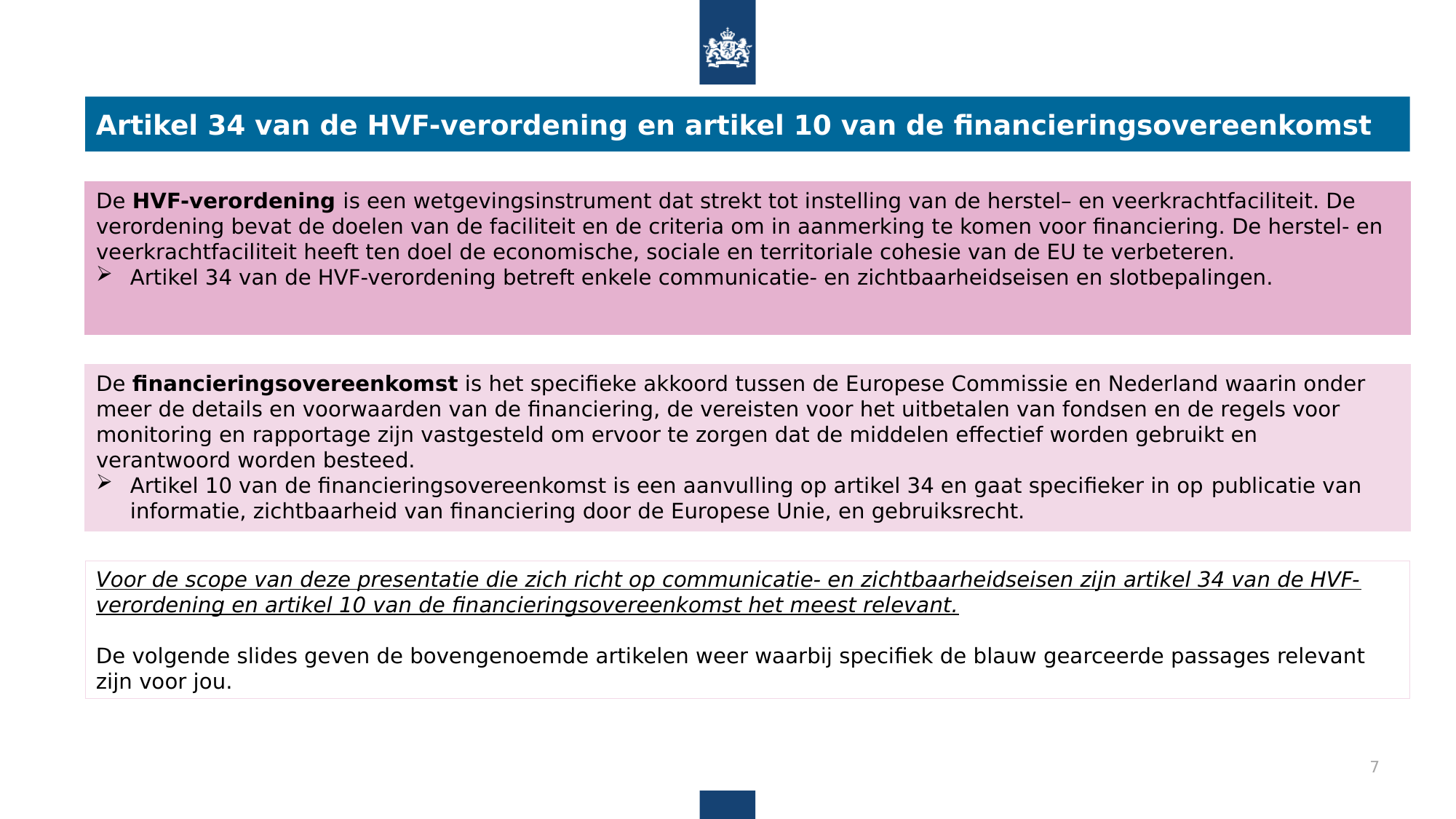

Artikel 34 van de HVF-verordening en artikel 10 van de financieringsovereenkomst
De HVF-verordening is een wetgevingsinstrument dat strekt tot instelling van de herstel– en veerkrachtfaciliteit. De verordening bevat de doelen van de faciliteit en de criteria om in aanmerking te komen voor financiering. De herstel- en veerkrachtfaciliteit heeft ten doel de economische, sociale en territoriale cohesie van de EU te verbeteren.
Artikel 34 van de HVF-verordening betreft enkele communicatie- en zichtbaarheidseisen en slotbepalingen.
De financieringsovereenkomst is het specifieke akkoord tussen de Europese Commissie en Nederland waarin onder meer de details en voorwaarden van de financiering, de vereisten voor het uitbetalen van fondsen en de regels voor monitoring en rapportage zijn vastgesteld om ervoor te zorgen dat de middelen effectief worden gebruikt en verantwoord worden besteed.
Artikel 10 van de financieringsovereenkomst is een aanvulling op artikel 34 en gaat specifieker in op publicatie van informatie, zichtbaarheid van financiering door de Europese Unie, en gebruiksrecht.
Voor de scope van deze presentatie die zich richt op communicatie- en zichtbaarheidseisen zijn artikel 34 van de HVF-verordening en artikel 10 van de financieringsovereenkomst het meest relevant.

De volgende slides geven de bovengenoemde artikelen weer waarbij specifiek de blauw gearceerde passages relevant zijn voor jou.
7